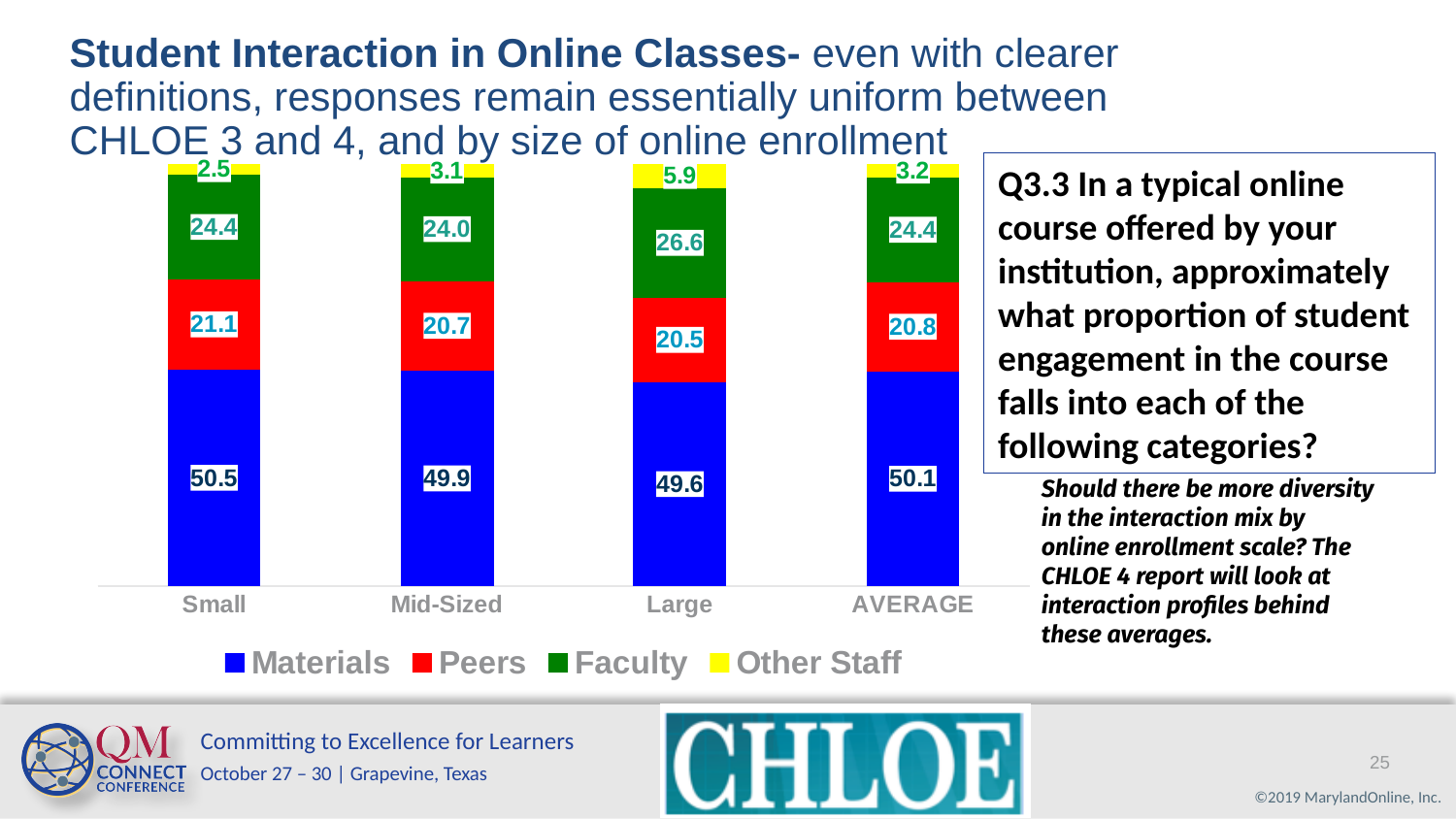

Student Interaction in Online Classes- even with clearer definitions, responses remain essentially uniform between CHLOE 3 and 4, and by size of online enrollment

### Chart

| Category | Materials | Peers | Faculty | Other Staff |
|---|---|---|---|---|
| Small | 50.53208955223879 | 21.0768656716418 | 24.37164179104478 | 2.526865671641791 |
| Mid-Sized | 49.85858585858586 | 20.67676767676767 | 24.02525252525253 | 3.085858585858586 |
| Large | 49.57142857142854 | 20.51428571428572 | 26.57142857142857 | 5.914285714285715 |
| AVERAGE | 50.07711171662125 | 20.80735694822889 | 24.39455040871934 | 3.151498637602179 |
Q3.3 In a typical online course offered by your institution, approximately what proportion of student engagement in the course falls into each of the following categories?
Should there be more diversity in the interaction mix by online enrollment scale? The CHLOE 4 report will look at interaction profiles behind these averages.
25